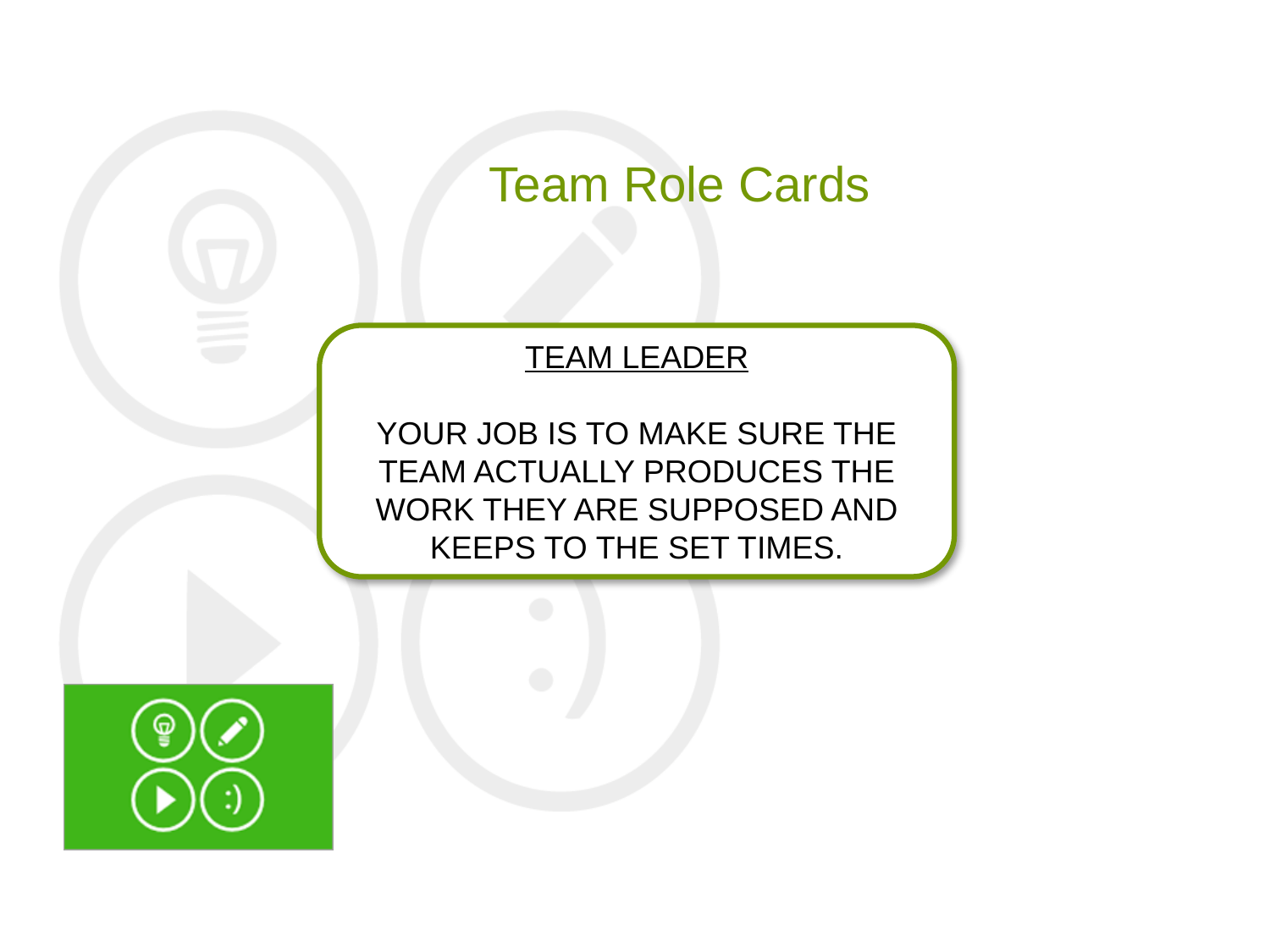

# Team Role Cards
TEAM LEADER

YOUR JOB IS TO MAKE SURE THE TEAM ACTUALLY PRODUCES THE WORK THEY ARE SUPPOSED AND KEEPS TO THE SET TIMES.